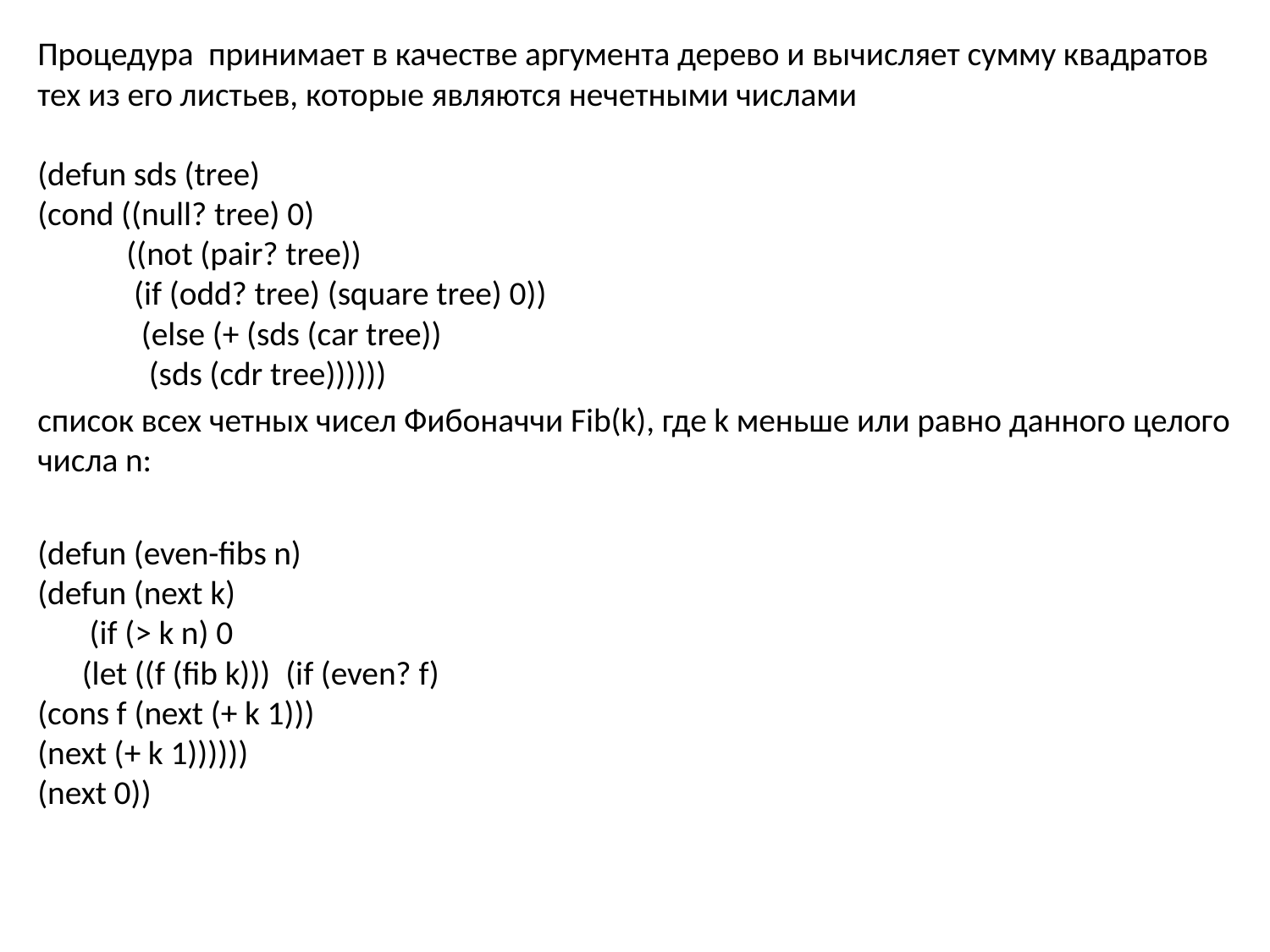

Процедура  принимает в качестве аргумента дерево и вычисляет сумму квадратов тех из его листьев, которые являются нечетными числами
(defun sds (tree)
(cond ((null? tree) 0)
            ((not (pair? tree))
             (if (odd? tree) (square tree) 0))
              (else (+ (sds (car tree))
               (sds (cdr tree))))))
список всех четных чисел Фибоначчи Fib(k), где k меньше или равно данного целого числа n:

(defun (even-fibs n)
(defun (next k)
       (if (> k n) 0
      (let ((f (fib k)))  (if (even? f)
(cons f (next (+ k 1)))
(next (+ k 1))))))
(next 0))